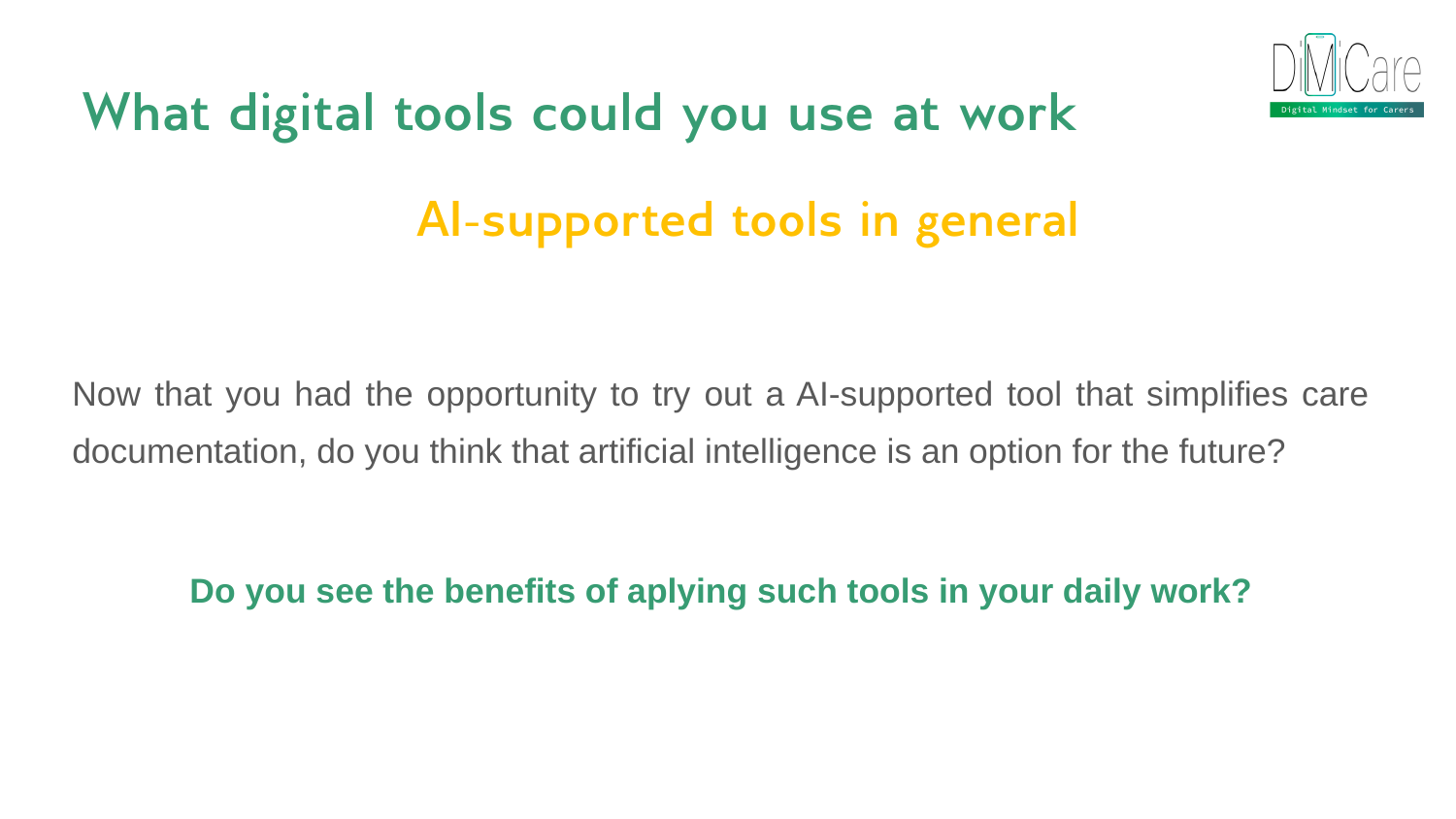

What digital tools could you use at work
AI-supported tools in general
Now that you had the opportunity to try out a AI-supported tool that simplifies care documentation, do you think that artificial intelligence is an option for the future?

Do you see the benefits of aplying such tools in your daily work?